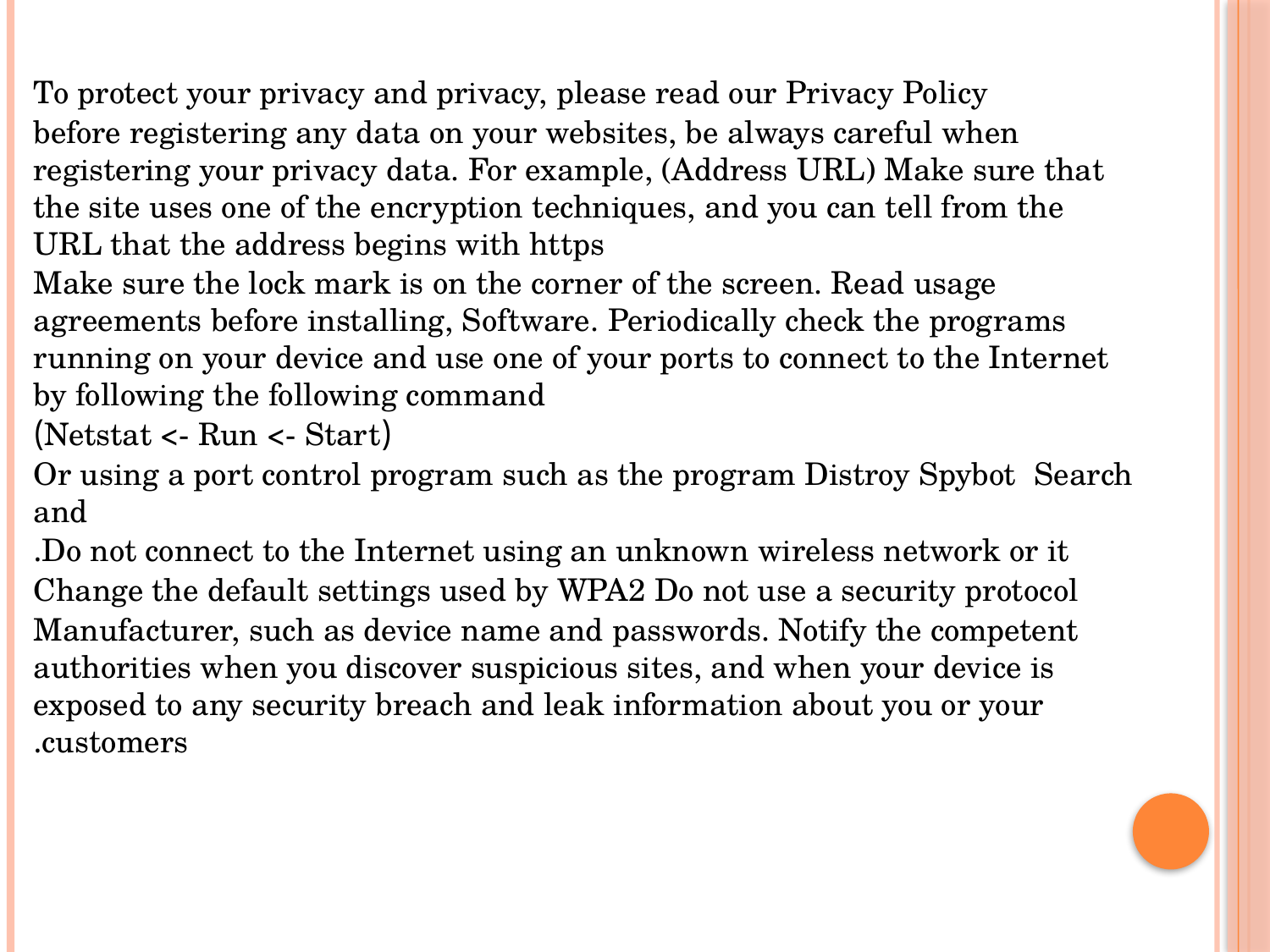

To protect your privacy and privacy, please read our Privacy Policy
before registering any data on your websites, be always careful when registering your privacy data. For example, (Address URL) Make sure that the site uses one of the encryption techniques, and you can tell from the URL that the address begins with https
Make sure the lock mark is on the corner of the screen. Read usage agreements before installing, Software. Periodically check the programs running on your device and use one of your ports to connect to the Internet by following the following command
(Netstat <- Run <- Start)
Or using a port control program such as the program Distroy Spybot  Search and
Do not connect to the Internet using an unknown wireless network or it.
Change the default settings used by WPA2 Do not use a security protocol
Manufacturer, such as device name and passwords. Notify the competent authorities when you discover suspicious sites, and when your device is exposed to any security breach and leak information about you or your customers.